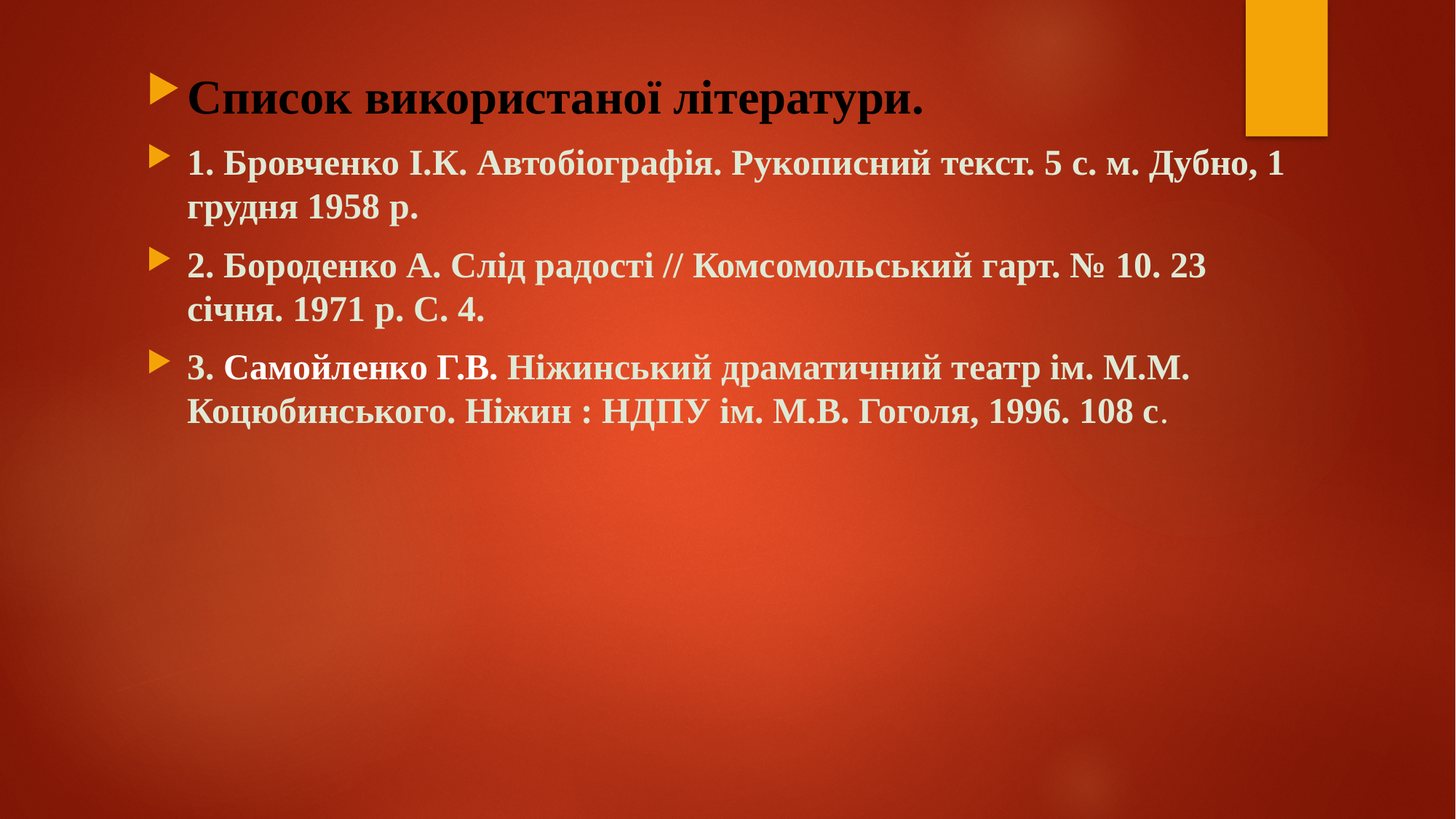

Cписок використаної літератури.
1. Бровченко І.К. Автобіографія. Рукописний текст. 5 с. м. Дубно, 1 грудня 1958 р.
2. Бороденко А. Слід радості // Комсомольський гарт. № 10. 23 січня. 1971 р. С. 4.
3. Самойленко Г.В. Ніжинський драматичний театр ім. М.М. Коцюбинського. Ніжин : НДПУ ім. М.В. Гоголя, 1996. 108 с.